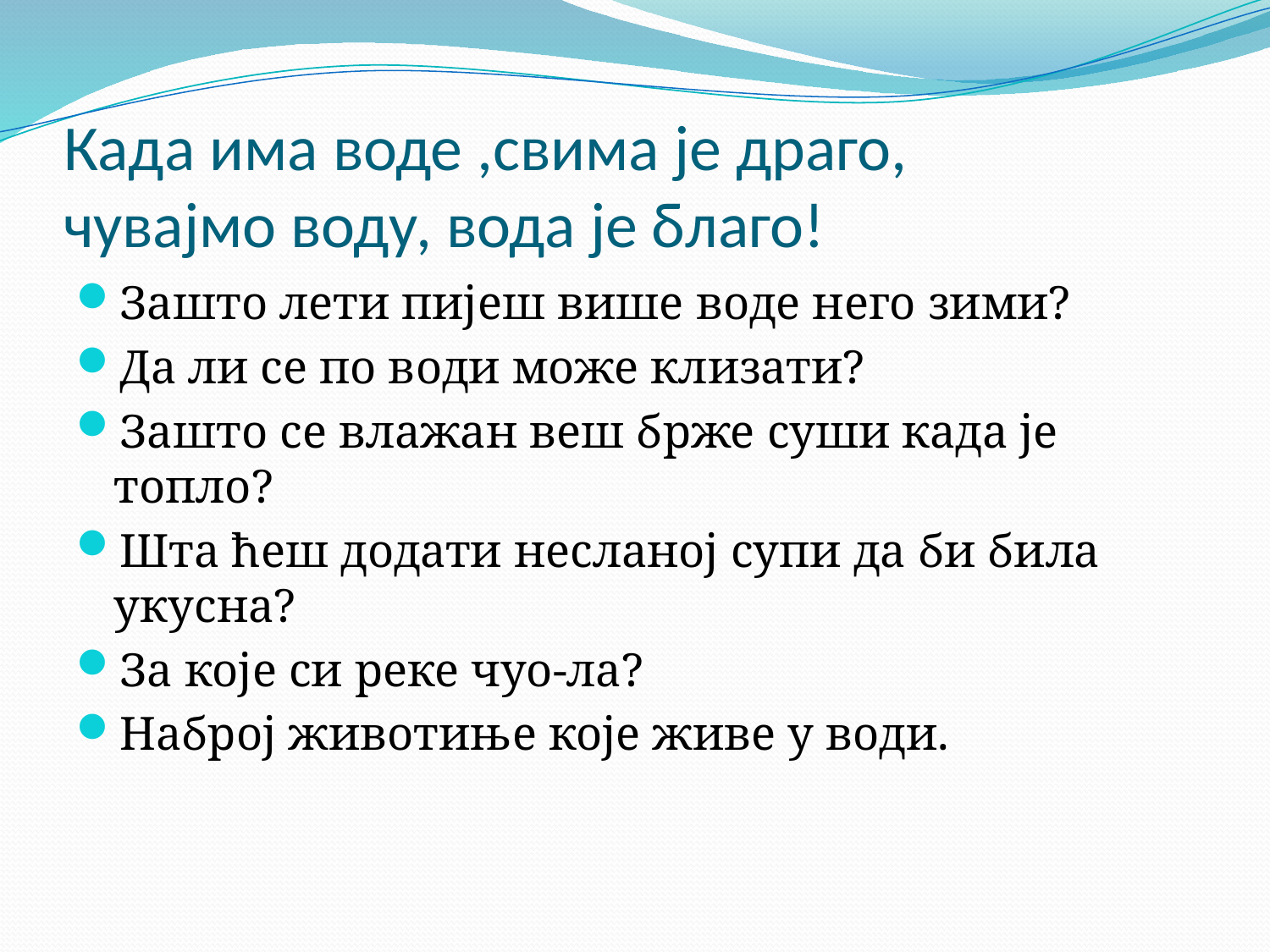

# Када има воде ,свима је драго, чувајмо воду, вода је благо!
Зашто лети пијеш више воде него зими?
Да ли се по води може клизати?
Зашто се влажан веш брже суши када је топло?
Шта ћеш додати несланој супи да би била укусна?
За које си реке чуо-ла?
Наброј животиње које живе у води.